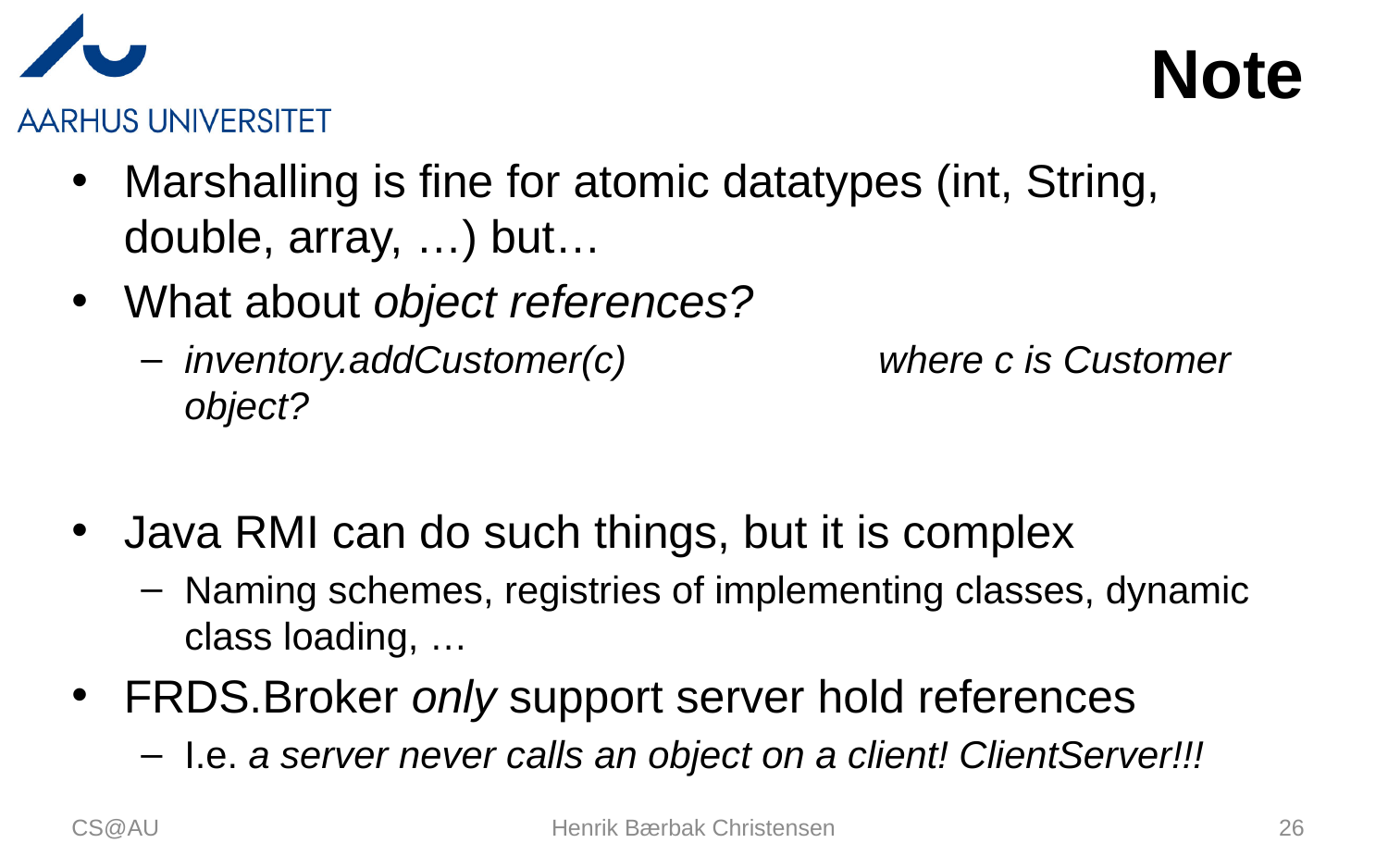

# Note
Marshalling is fine for atomic datatypes (int, String, double, array, …) but…
What about object references?
inventory.addCustomer(c)		where c is Customer object?

Java RMI can do such things, but it is complex
Naming schemes, registries of implementing classes, dynamic class loading, …
FRDS.Broker only support server hold references
I.e. a server never calls an object on a client! ClientServer!!!
CS@AU
Henrik Bærbak Christensen
26